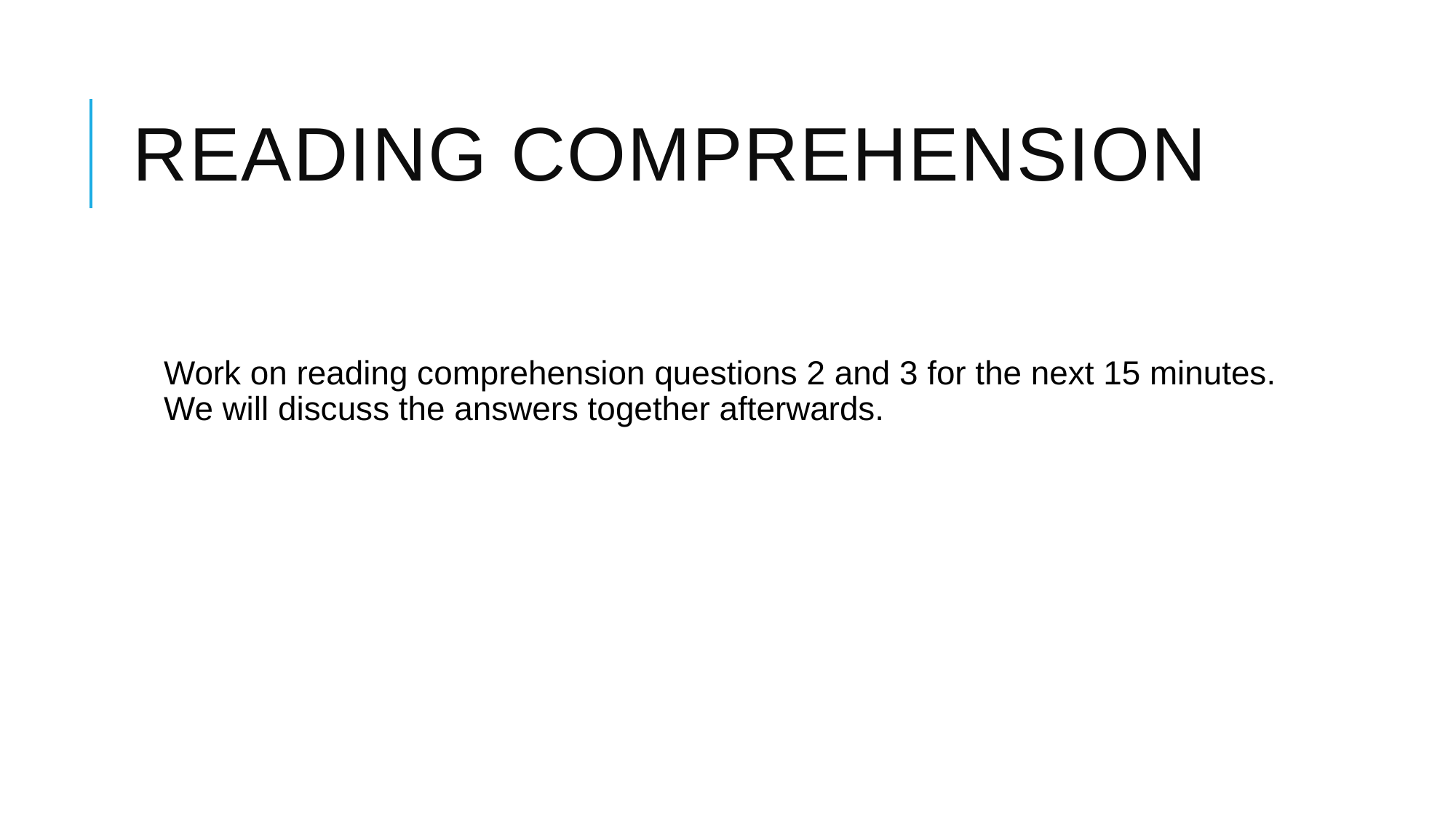

# Reading comprehension
Work on reading comprehension questions 2 and 3 for the next 15 minutes. We will discuss the answers together afterwards.